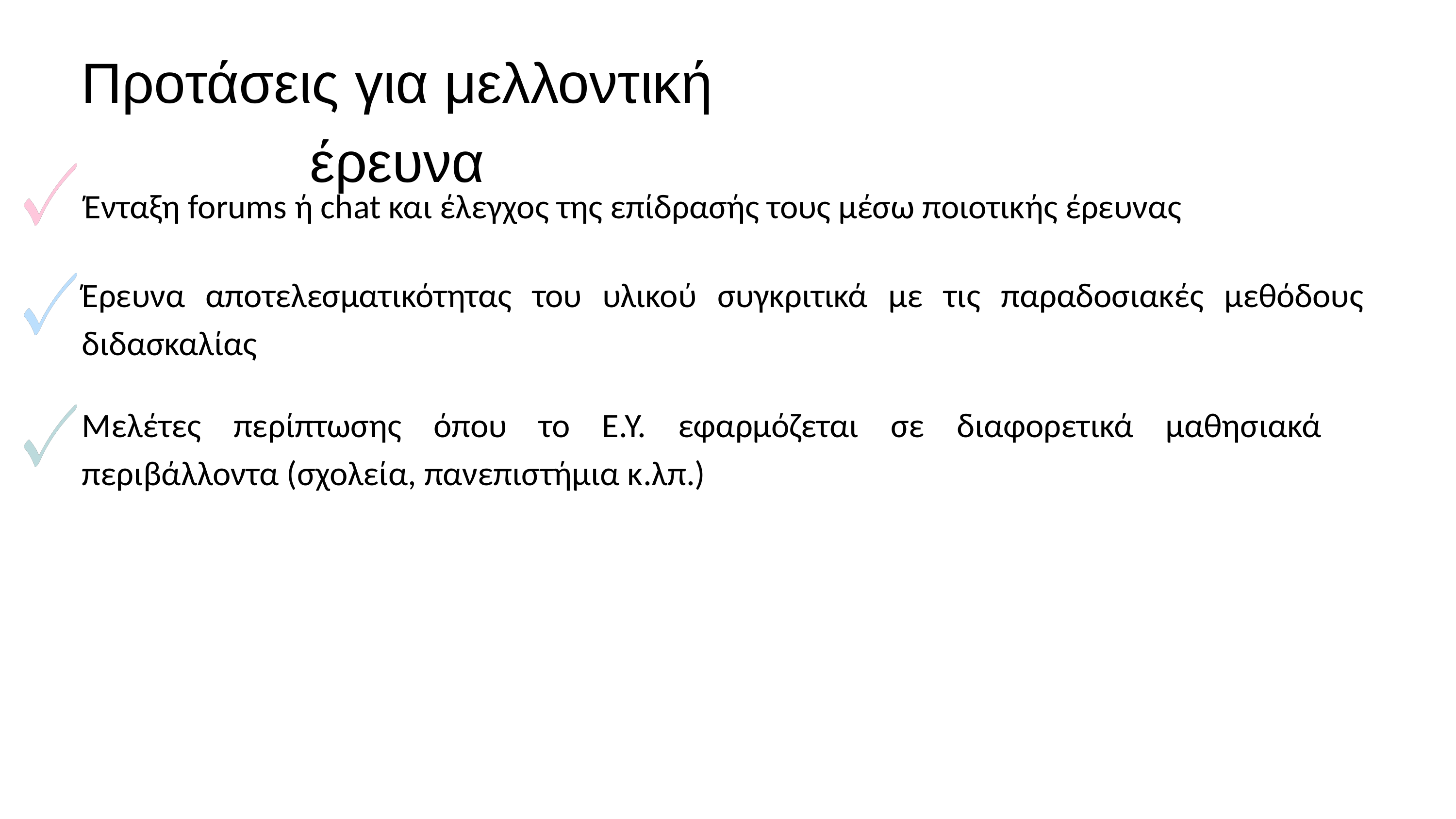

Προτάσεις για μελλοντική έρευνα

Ένταξη forums ή chat και έλεγχος της επίδρασής τους μέσω ποιοτικής έρευνας
Έρευνα αποτελεσματικότητας του υλικού συγκριτικά με τις παραδοσιακές μεθόδους διδασκαλίας

Μελέτες περίπτωσης όπου το Ε.Υ. εφαρμόζεται σε διαφορετικά μαθησιακά περιβάλλοντα (σχολεία, πανεπιστήμια κ.λπ.)